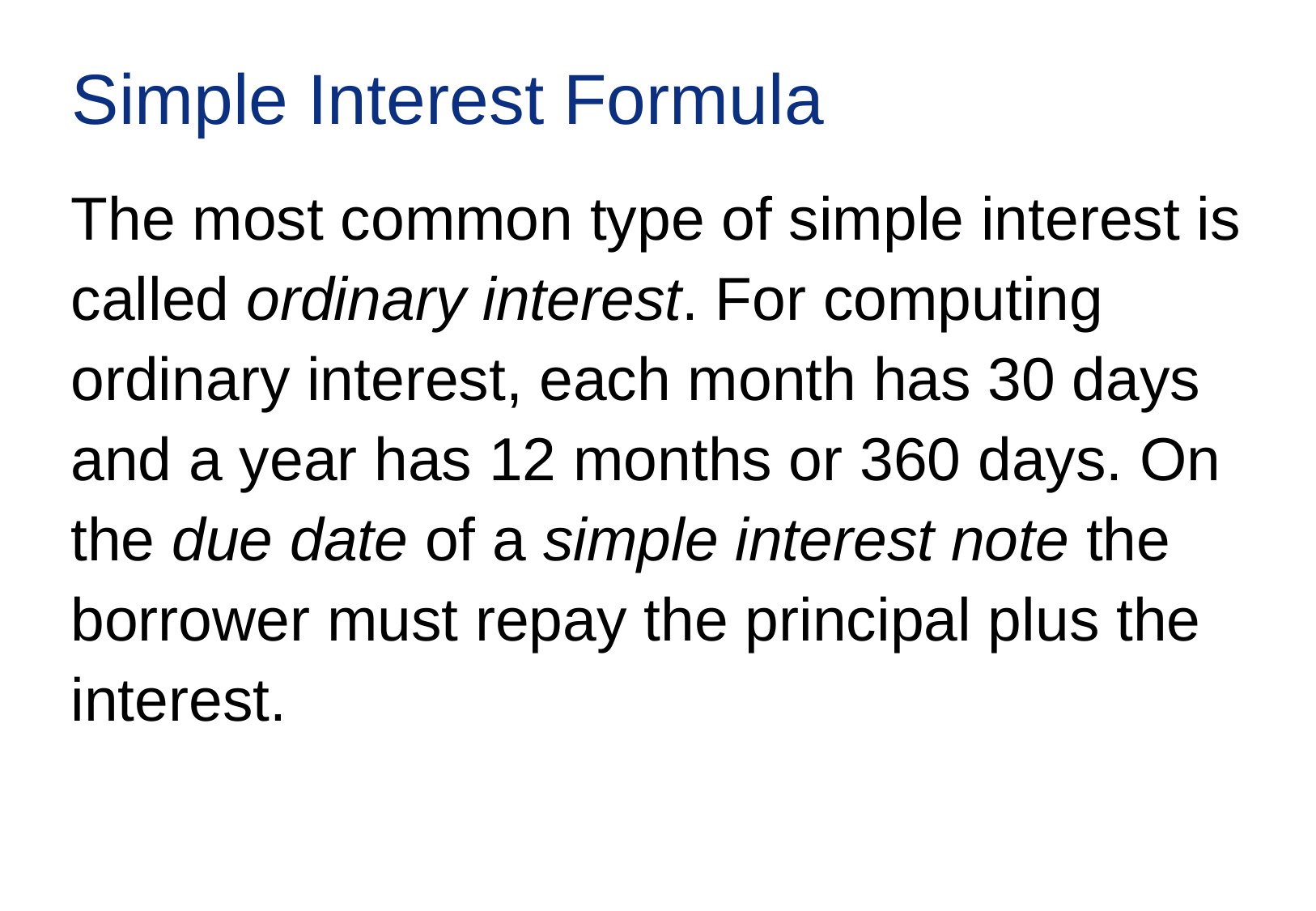

# Simple Interest Formula
The most common type of simple interest is called ordinary interest. For computing ordinary interest, each month has 30 days and a year has 12 months or 360 days. On the due date of a simple interest note the borrower must repay the principal plus the interest.